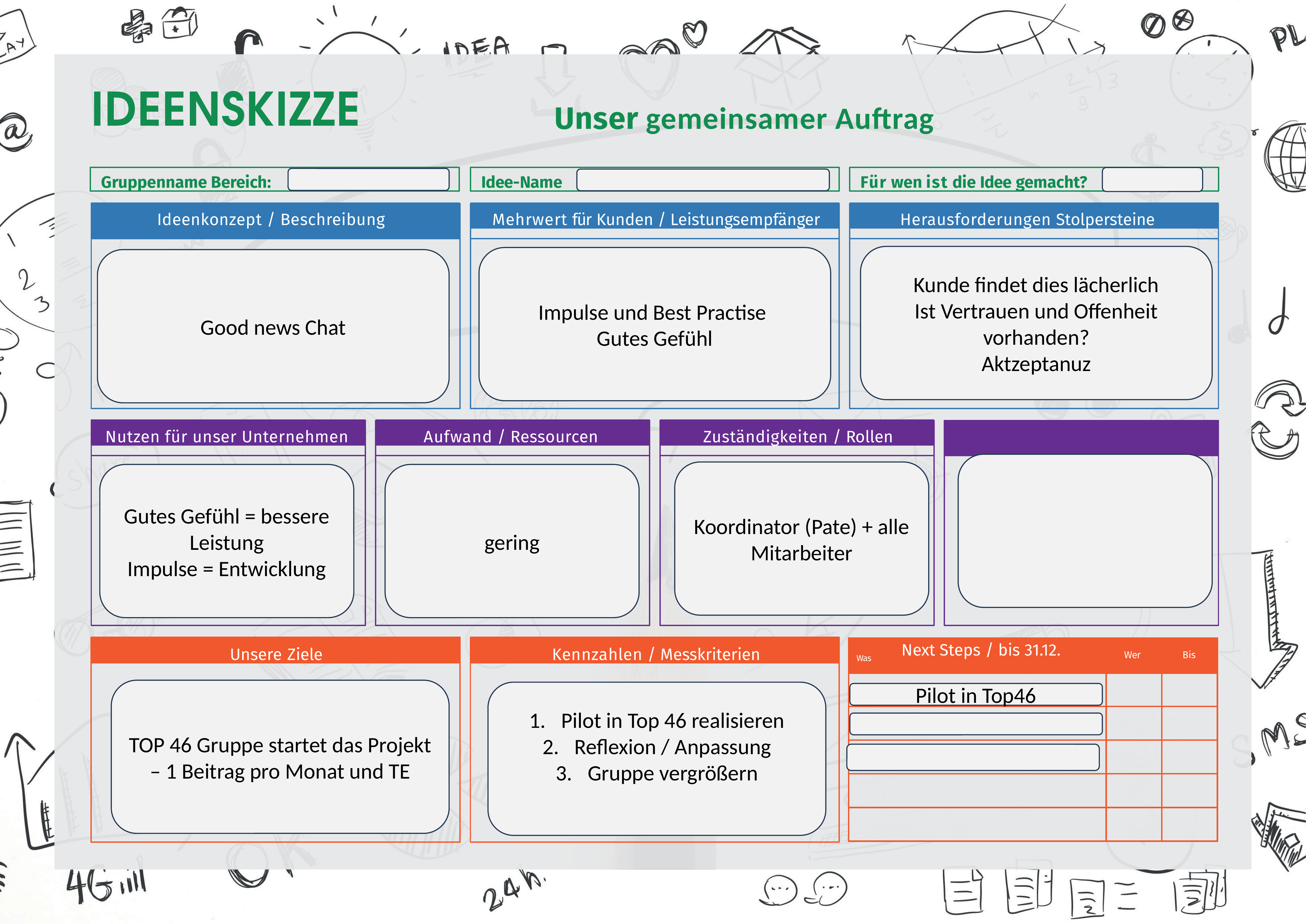

# IDEENSKIZZE
Unser gemeinsamer Auftrag
Gruppenname Bereich:
Für wen ist die Idee gemacht?
Idee-Name

Ideenkonzept / Beschreibung

Mehrwert für Kunden / Leistungsempfänger
Herausforderungen Stolpersteine

Kunde findet dies lächerlich
Ist Vertrauen und Offenheit vorhanden?
Aktzeptanuz
Impulse und Best Practise
Gutes Gefühl
Good news Chat
Nutzen für unser Unternehmen
Aufwand / Ressourcen
Zuständigkeiten / Rollen

Koordinator (Pate) + alle Mitarbeiter
Gutes Gefühl = bessere Leistung
Impulse = Entwicklung
gering
| Was Next Steps / bis 31.12. | Wer | Bis |
| --- | --- | --- |
|  |  |  |
|  |  |  |
|  |  |  |
|  |  |  |
|  |  |  |
Unsere Ziele
Kennzahlen / Messkriterien
TOP 46 Gruppe startet das Projekt – 1 Beitrag pro Monat und TE
Pilot in Top 46 realisieren
Reflexion / Anpassung
Gruppe vergrößern
Pilot in Top46